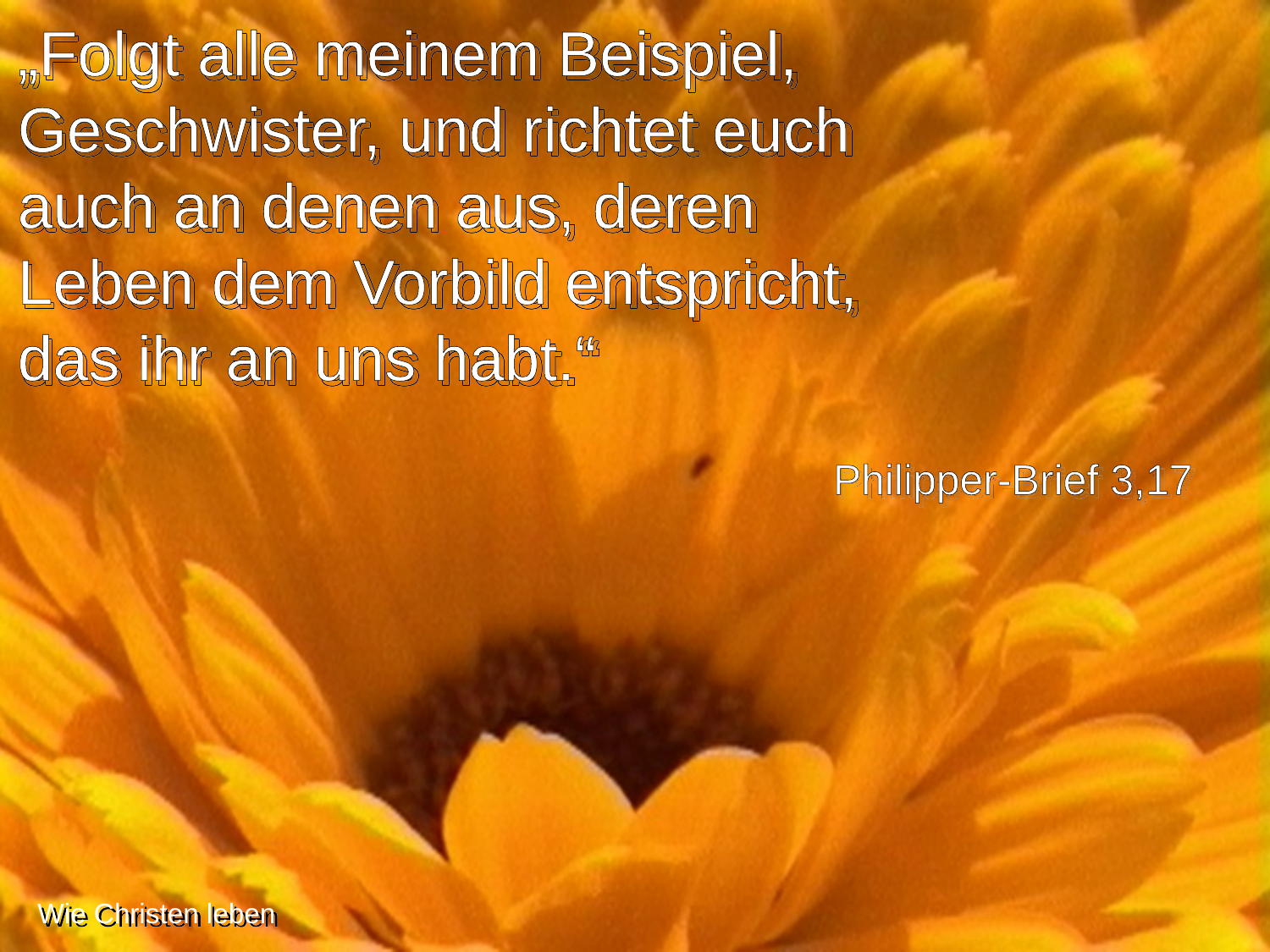

„Folgt alle meinem Beispiel, Geschwister, und richtet euch auch an denen aus, deren Leben dem Vorbild entspricht, das ihr an uns habt.“
Philipper-Brief 3,17
Wie Christen leben